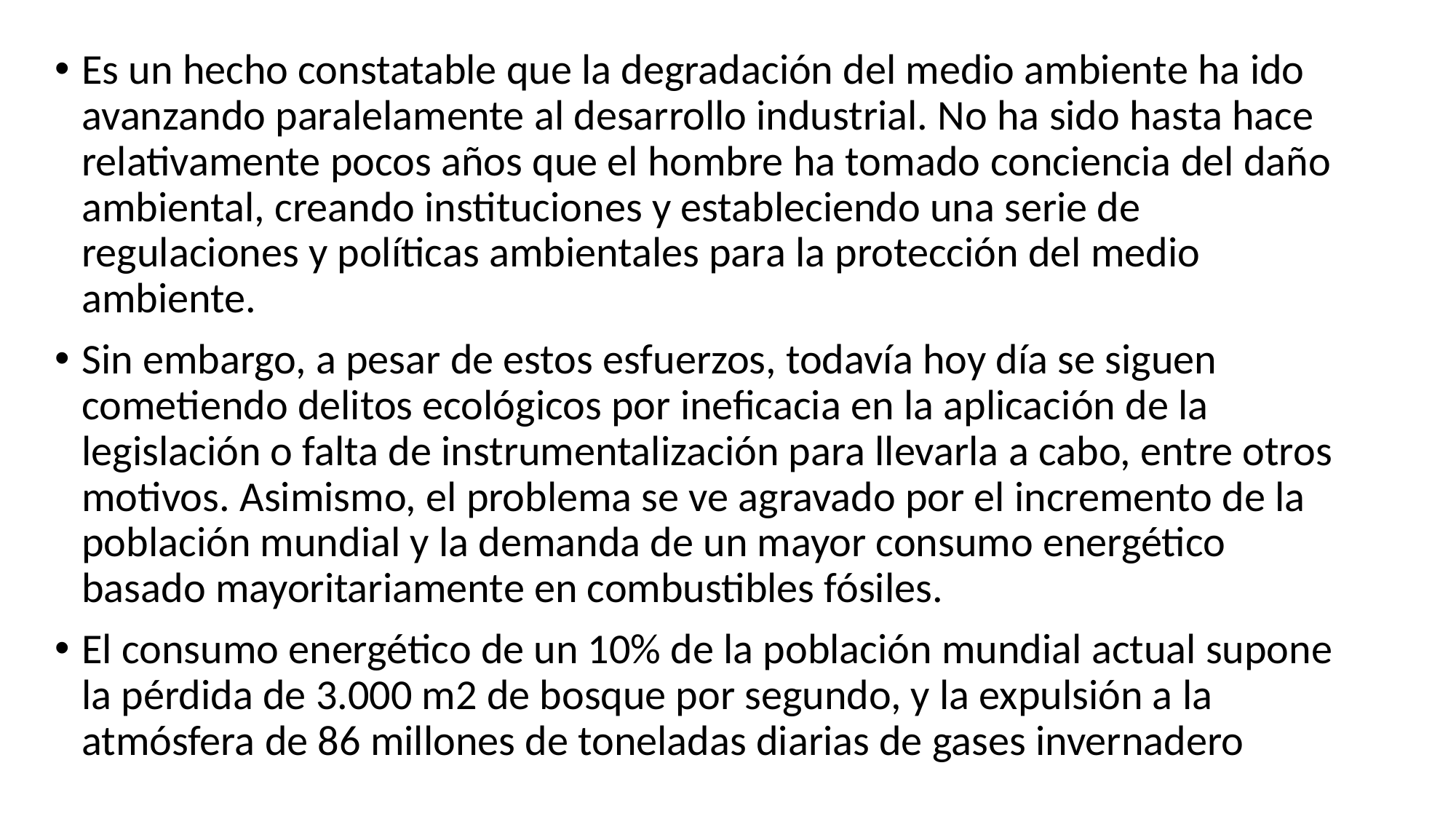

Es un hecho constatable que la degradación del medio ambiente ha ido avanzando paralelamente al desarrollo industrial. No ha sido hasta hace relativamente pocos años que el hombre ha tomado conciencia del daño ambiental, creando instituciones y estableciendo una serie de regulaciones y políticas ambientales para la protección del medio ambiente.
Sin embargo, a pesar de estos esfuerzos, todavía hoy día se siguen cometiendo delitos ecológicos por ineficacia en la aplicación de la legislación o falta de instrumentalización para llevarla a cabo, entre otros motivos. Asimismo, el problema se ve agravado por el incremento de la población mundial y la demanda de un mayor consumo energético basado mayoritariamente en combustibles fósiles.
El consumo energético de un 10% de la población mundial actual supone la pérdida de 3.000 m2 de bosque por segundo, y la expulsión a la atmósfera de 86 millones de toneladas diarias de gases invernadero